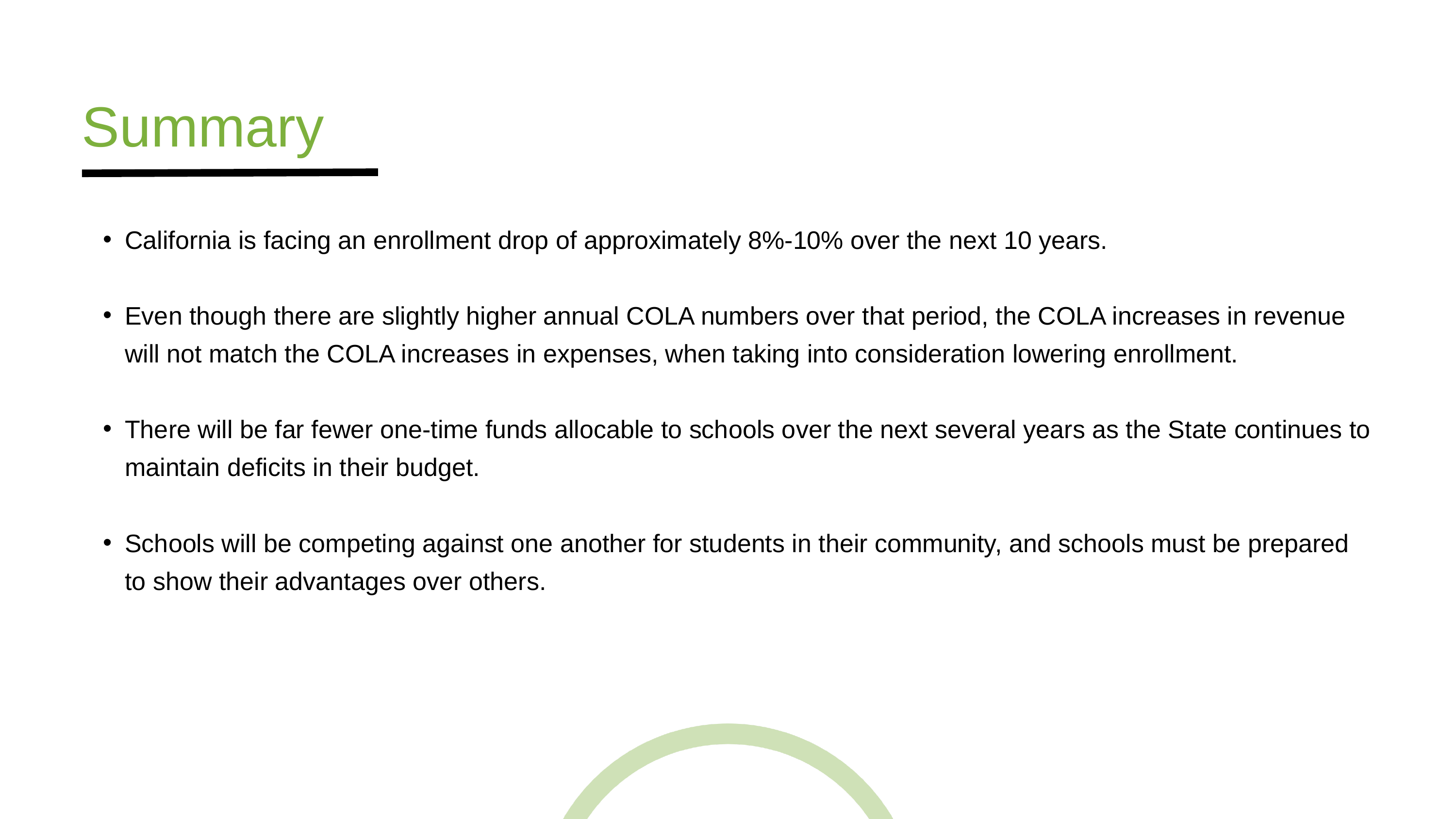

Summary

California is facing an enrollment drop of approximately 8%-10% over the next 10 years.

Even though there are slightly higher annual COLA numbers over that period, the COLA increases in revenue will not match the COLA increases in expenses, when taking into consideration lowering enrollment.

There will be far fewer one-time funds allocable to schools over the next several years as the State continues to maintain deficits in their budget.

Schools will be competing against one another for students in their community, and schools must be prepared to show their advantages over others.